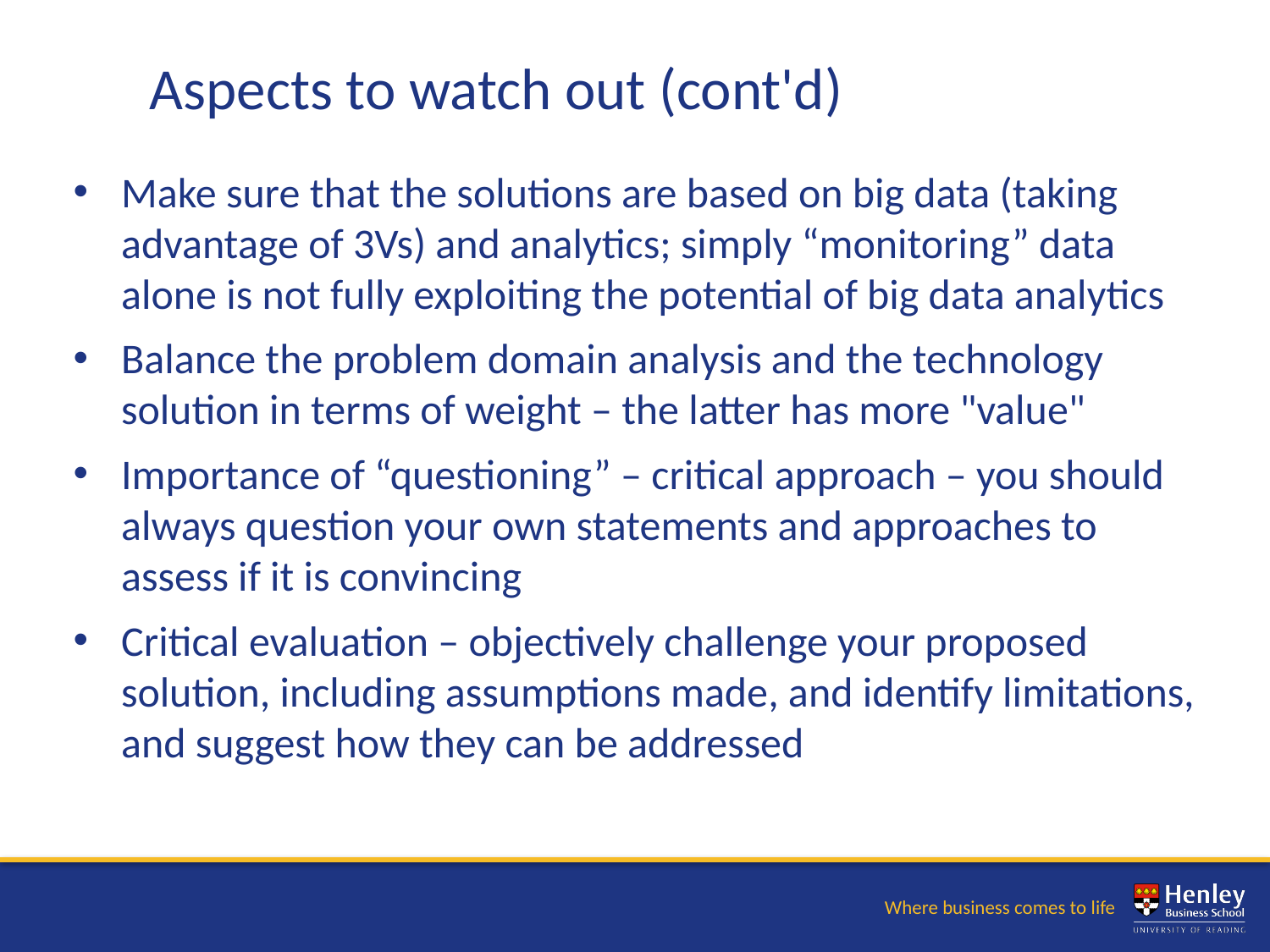

Aspects to watch out (cont'd)
Make sure that the solutions are based on big data (taking advantage of 3Vs) and analytics; simply “monitoring” data alone is not fully exploiting the potential of big data analytics
Balance the problem domain analysis and the technology solution in terms of weight – the latter has more "value"
Importance of “questioning” – critical approach – you should always question your own statements and approaches to assess if it is convincing
Critical evaluation – objectively challenge your proposed solution, including assumptions made, and identify limitations, and suggest how they can be addressed